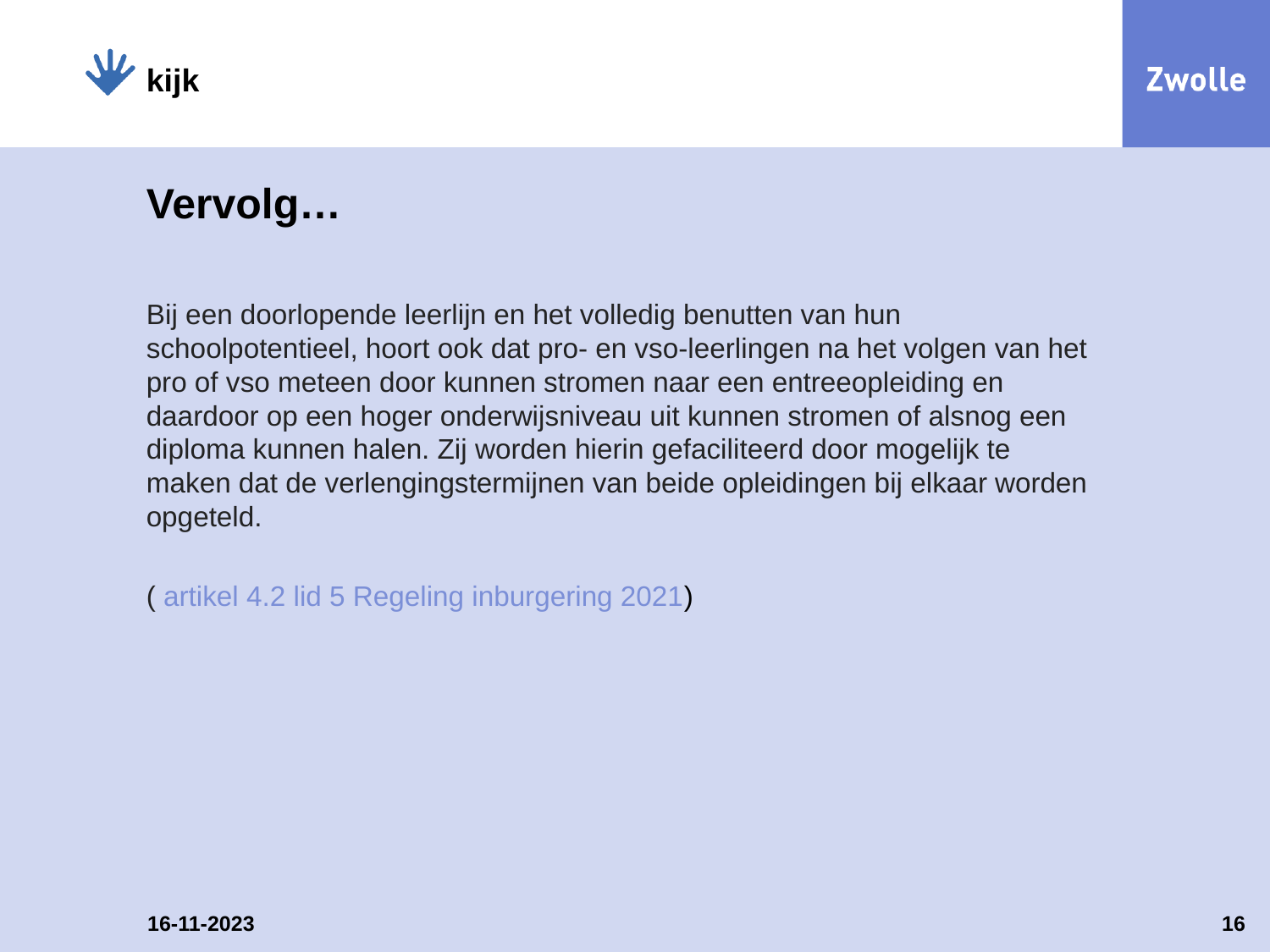

kijk
# Vervolg…
Bij een doorlopende leerlijn en het volledig benutten van hun schoolpotentieel, hoort ook dat pro- en vso-leerlingen na het volgen van het pro of vso meteen door kunnen stromen naar een entreeopleiding en daardoor op een hoger onderwijsniveau uit kunnen stromen of alsnog een diploma kunnen halen. Zij worden hierin gefaciliteerd door mogelijk te maken dat de verlengingstermijnen van beide opleidingen bij elkaar worden opgeteld.

( artikel 4.2 lid 5 Regeling inburgering 2021)

16-11-2023
16